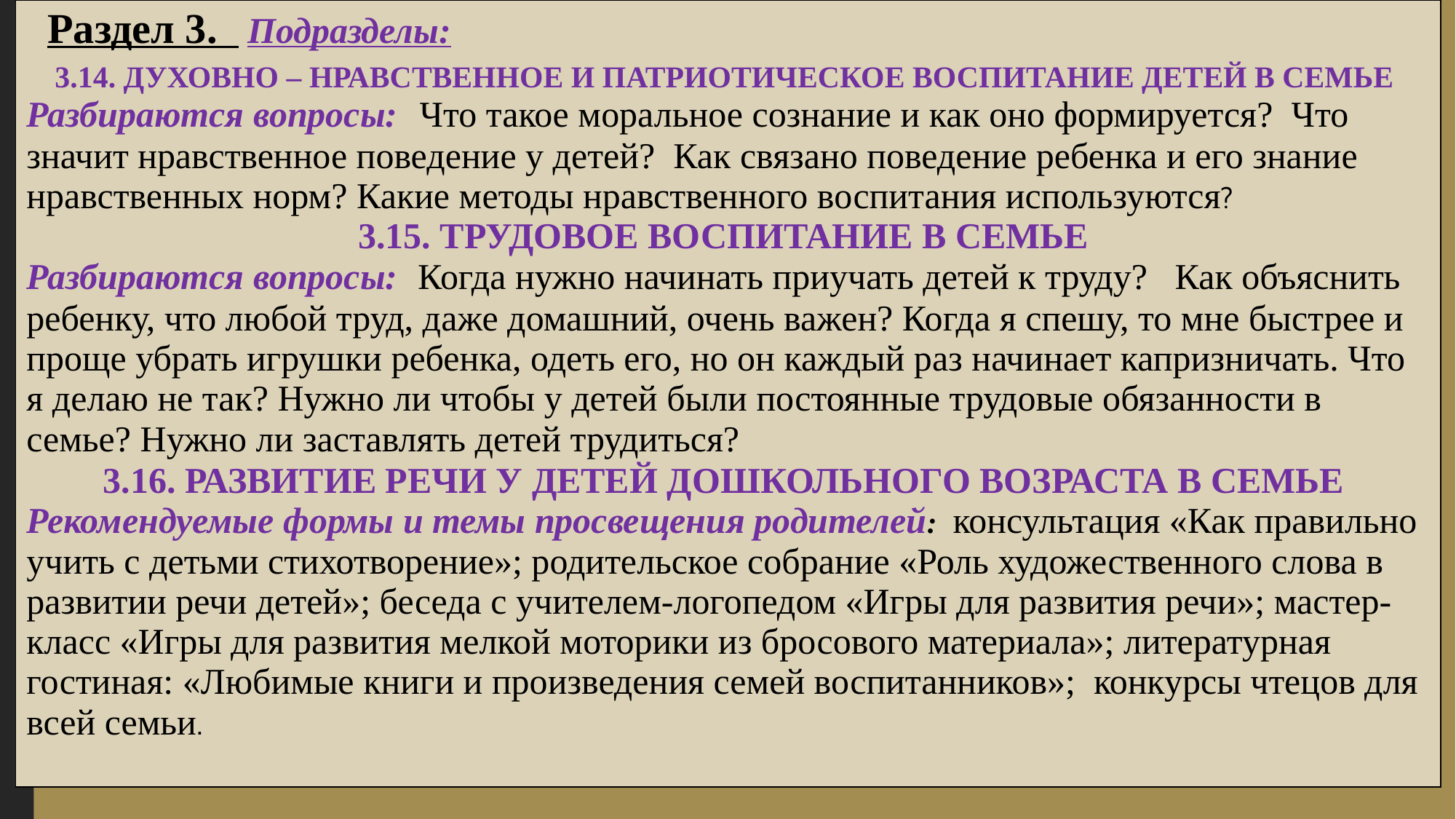

| Раздел 3. Подразделы: 3.14. ДУХОВНО – НРАВСТВЕННОЕ И ПАТРИОТИЧЕСКОЕ ВОСПИТАНИЕ ДЕТЕЙ В СЕМЬЕ Разбираются вопросы: Что такое моральное сознание и как оно формируется? Что значит нравственное поведение у детей? Как связано поведение ребенка и его знание нравственных норм? Какие методы нравственного воспитания используются? 3.15. ТРУДОВОЕ ВОСПИТАНИЕ В СЕМЬЕ Разбираются вопросы: Когда нужно начинать приучать детей к труду? Как объяснить ребенку, что любой труд, даже домашний, очень важен? Когда я спешу, то мне быстрее и проще убрать игрушки ребенка, одеть его, но он каждый раз начинает капризничать. Что я делаю не так? Нужно ли чтобы у детей были постоянные трудовые обязанности в семье? Нужно ли заставлять детей трудиться? 3.16. РАЗВИТИЕ РЕЧИ У ДЕТЕЙ ДОШКОЛЬНОГО ВОЗРАСТА В СЕМЬЕ Рекомендуемые формы и темы просвещения родителей: консультация «Как правильно учить с детьми стихотворение»; родительское собрание «Роль художественного слова в развитии речи детей»; беседа с учителем-логопедом «Игры для развития речи»; мастер-класс «Игры для развития мелкой моторики из бросового материала»; литературная гостиная: «Любимые книги и произведения семей воспитанников»; конкурсы чтецов для всей семьи. |
| --- |